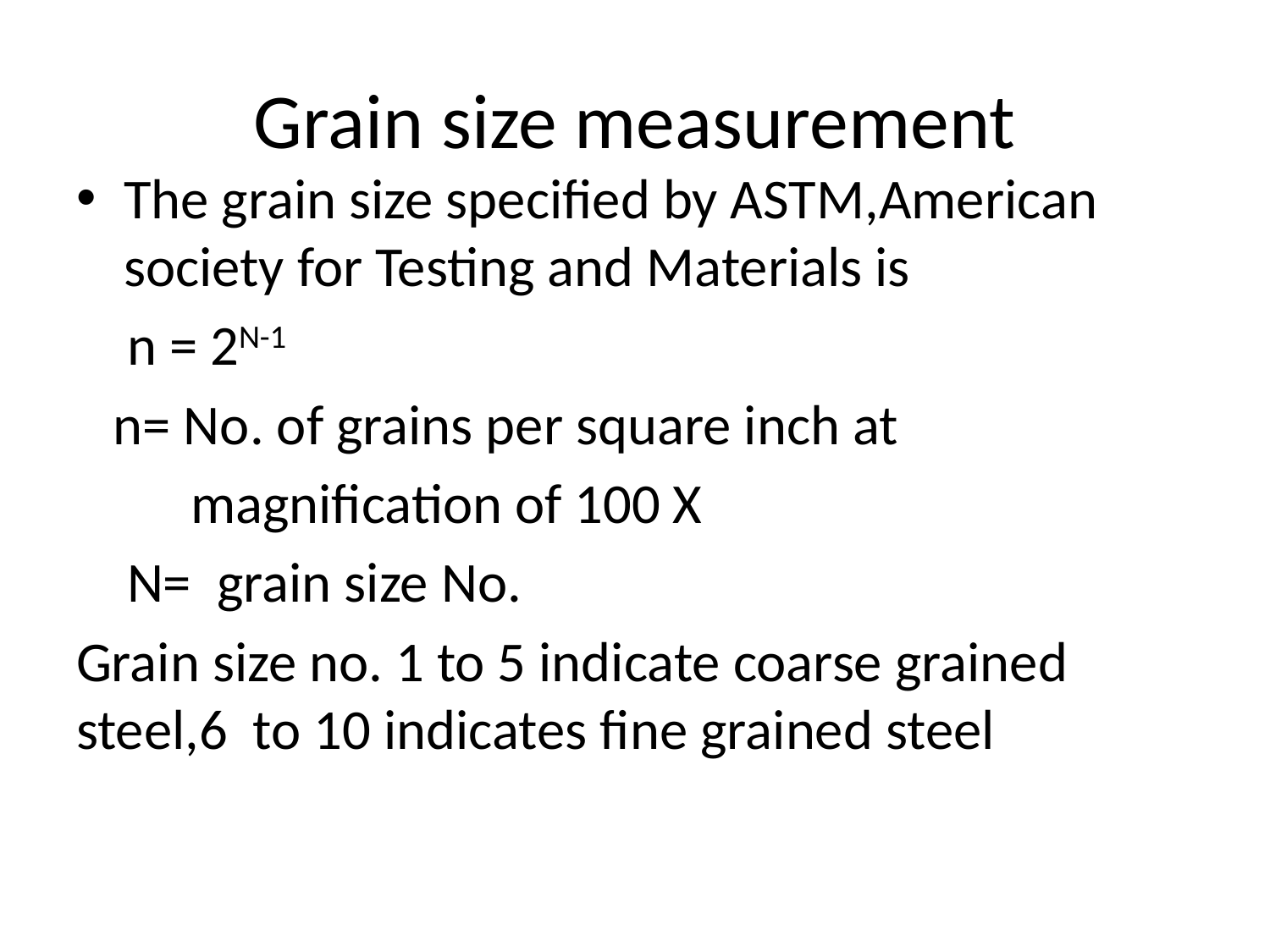

# Grain size measurement
The grain size specified by ASTM,American society for Testing and Materials is
    n = 2N-1
     n= No. of grains per square inch at
         magnification of 100 X
    N=  grain size No.
Grain size no. 1 to 5 indicate coarse grained steel,6  to 10 indicates fine grained steel